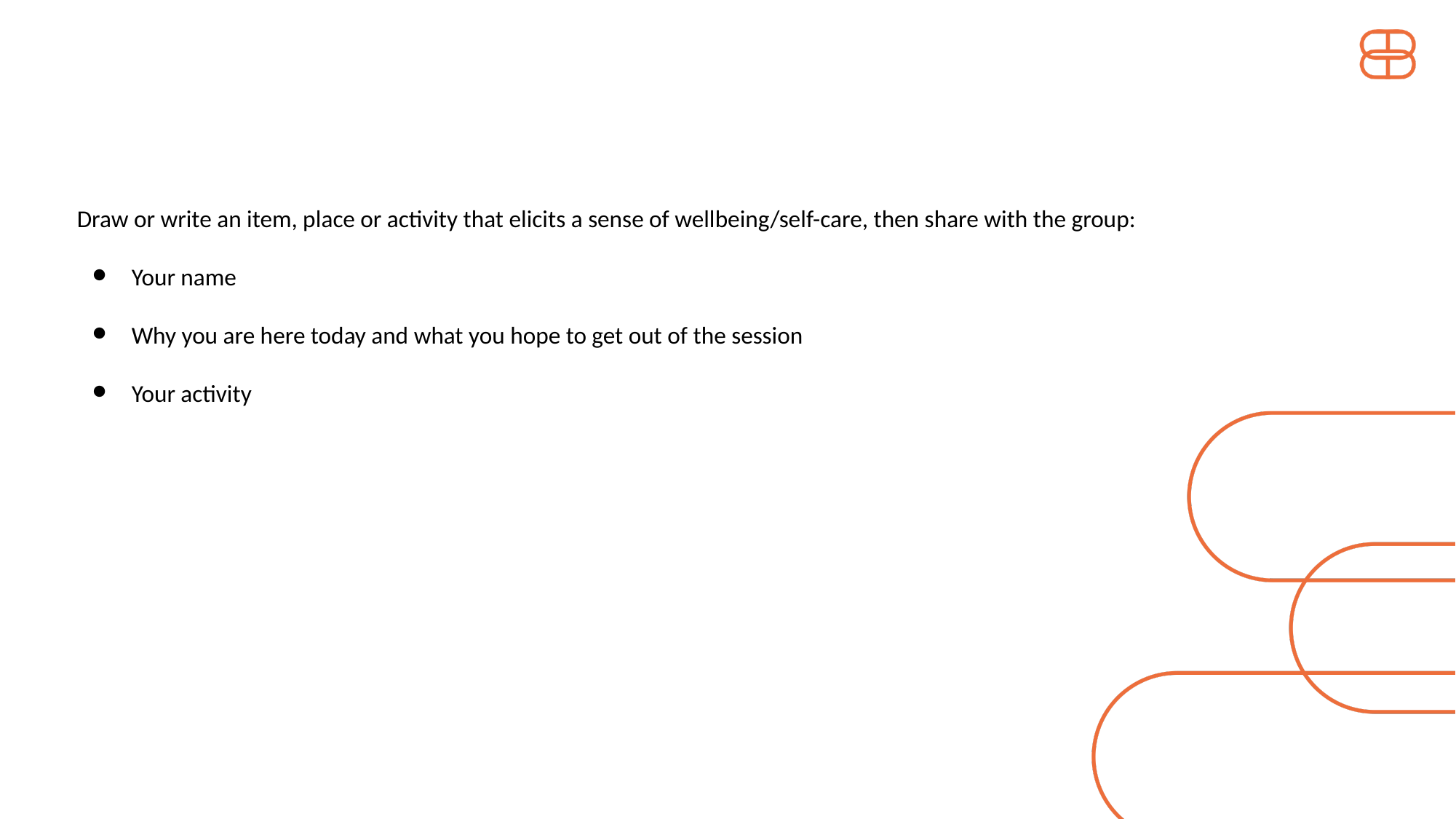

Draw or write an item, place or activity that elicits a sense of wellbeing/self-care, then share with the group:
Your name
Why you are here today and what you hope to get out of the session
Your activity